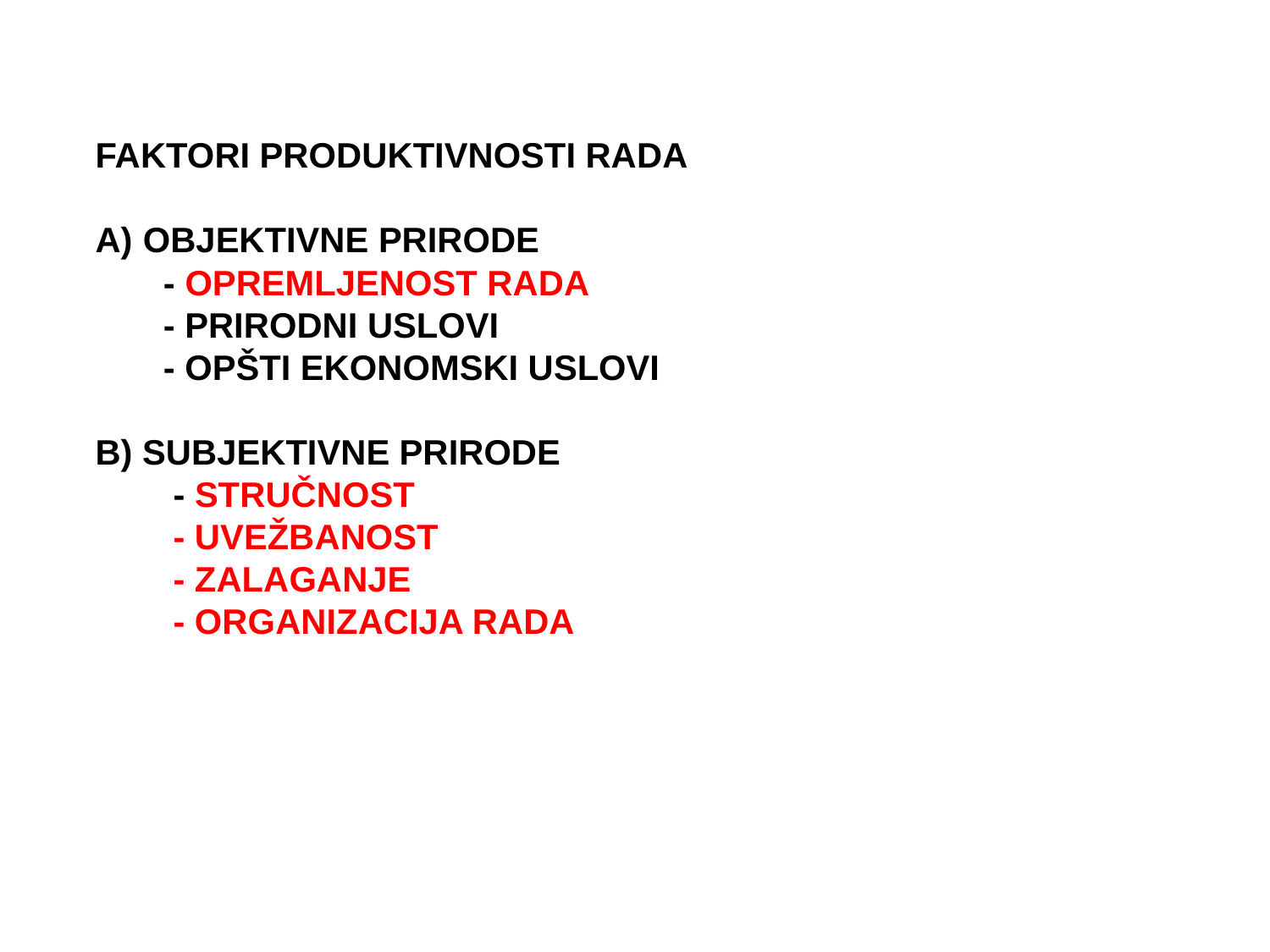

FAKTORI PRODUKTIVNOSTI RADA

OBJEKTIVNE PRIRODE
       - OPREMLJENOST RADA
       - PRIRODNI USLOVI
       - OPŠTI EKONOMSKI USLOVI

B) SUBJEKTIVNE PRIRODE
        - STRUČNOST
        - UVEŽBANOST
        - ZALAGANJE
        - ORGANIZACIJA RADA